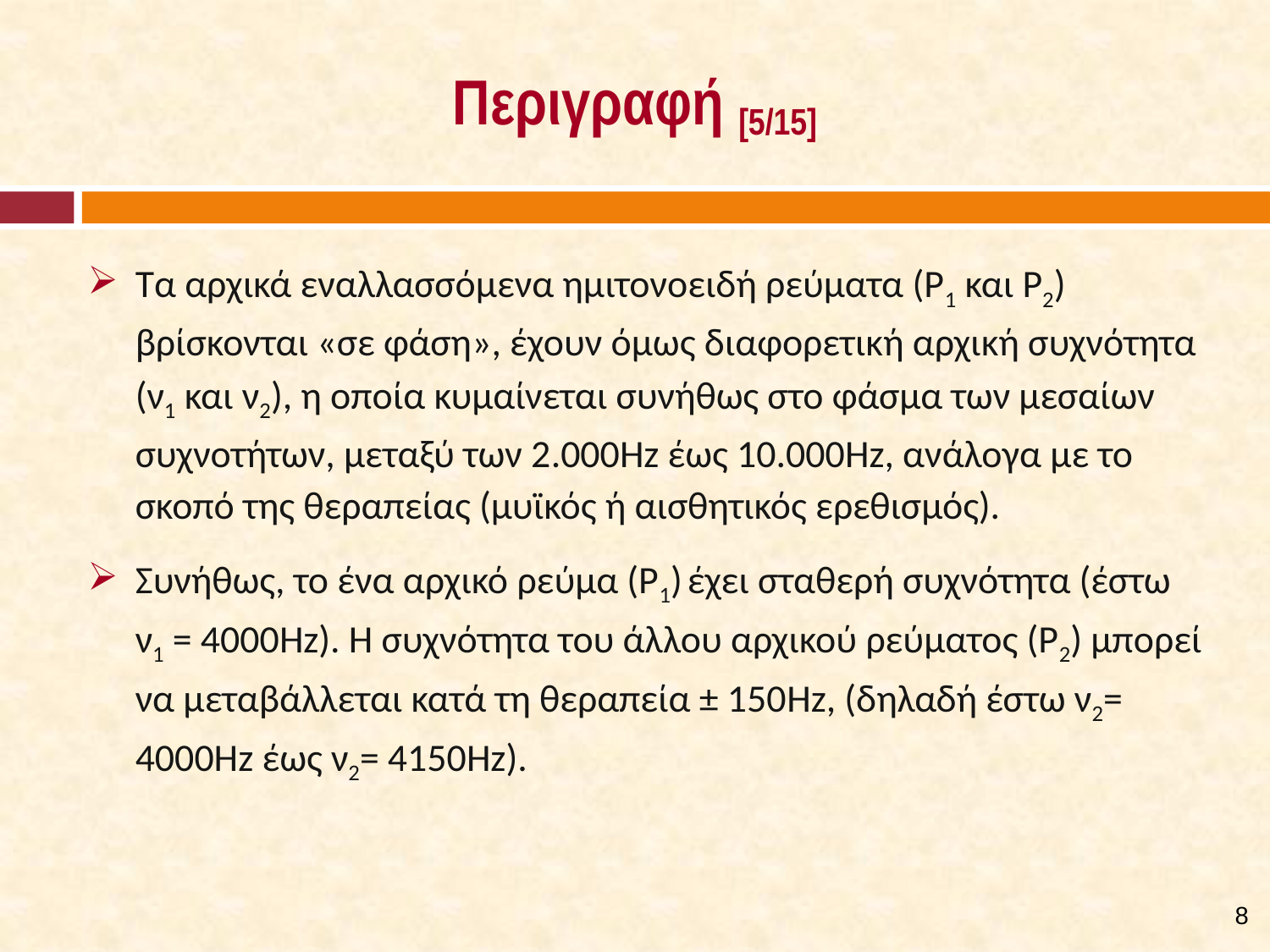

# Περιγραφή [5/15]
Τα αρχικά εναλλασσόμενα ημιτονοειδή ρεύματα (Ρ1 και Ρ2) βρίσκονται «σε φάση», έχουν όμως διαφορετική αρχική συχνότητα (ν1 και ν2), η οποία κυμαίνεται συνήθως στο φάσμα των μεσαίων συχνοτήτων, μεταξύ των 2.000Hz έως 10.000Hz, ανάλογα με το σκοπό της θεραπείας (μυϊκός ή αισθητικός ερεθισμός).
Συνήθως, το ένα αρχικό ρεύμα (Ρ1) έχει σταθερή συχνότητα (έστω ν1 = 4000Hz). Η συχνότητα του άλλου αρχικού ρεύματος (Ρ2) μπορεί να μεταβάλλεται κατά τη θεραπεία ± 150Hz, (δηλαδή έστω ν2= 4000Hz έως ν2= 4150Hz).
8